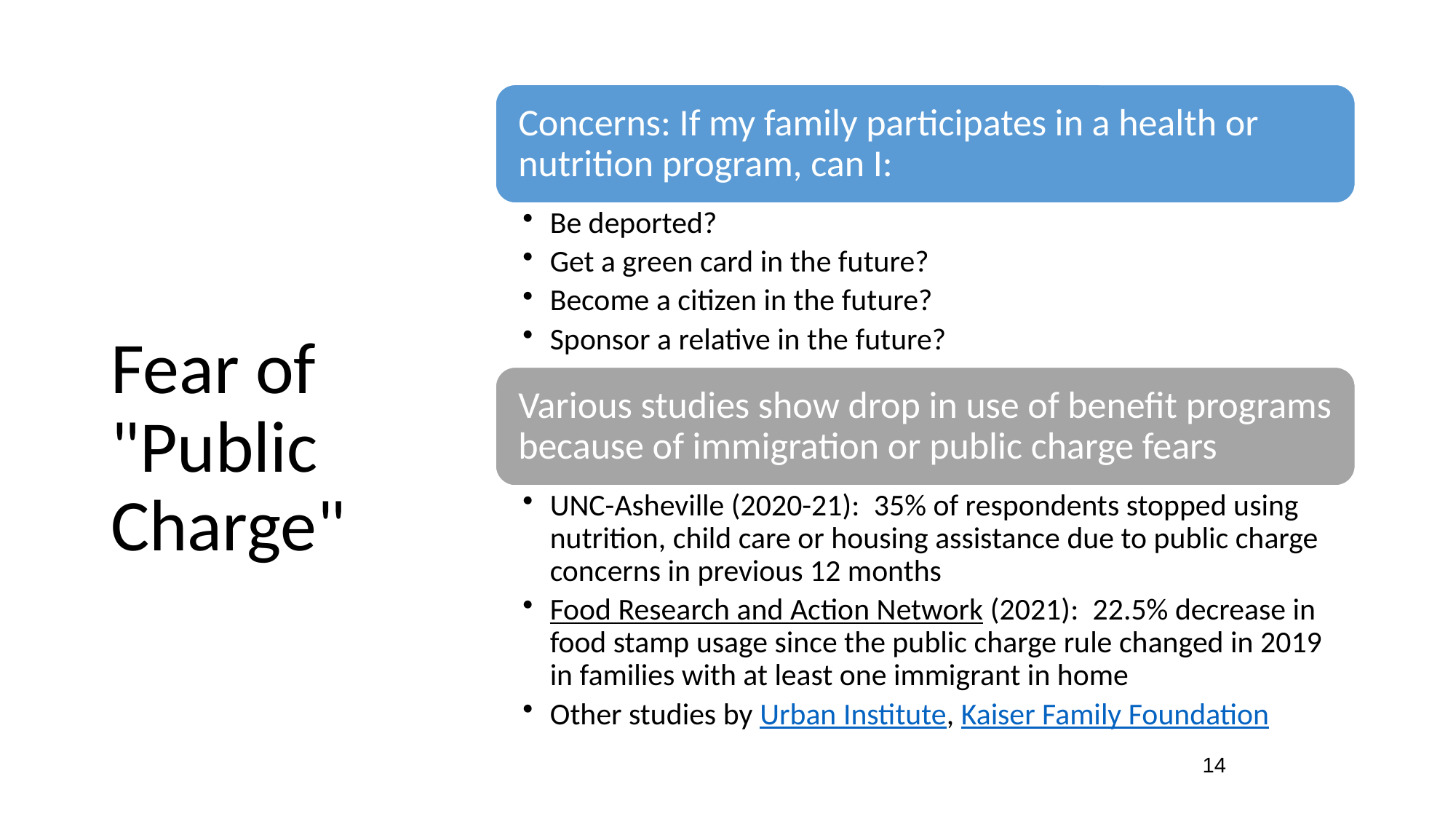

Fear of "Public Charge"
Concerns: If my family participates in a health or nutrition program, can I:
Be deported?
Get a green card in the future?
Become a citizen in the future?
Sponsor a relative in the future?
Various studies show drop in use of benefit programs because of immigration or public charge fears
UNC-Asheville (2020-21):  35% of respondents stopped using nutrition, child care or housing assistance due to public charge concerns in previous 12 months
Food Research and Action Network (2021):  22.5% decrease in food stamp usage since the public charge rule changed in 2019 in families with at least one immigrant in home
Other studies by Urban Institute, Kaiser Family Foundation
14